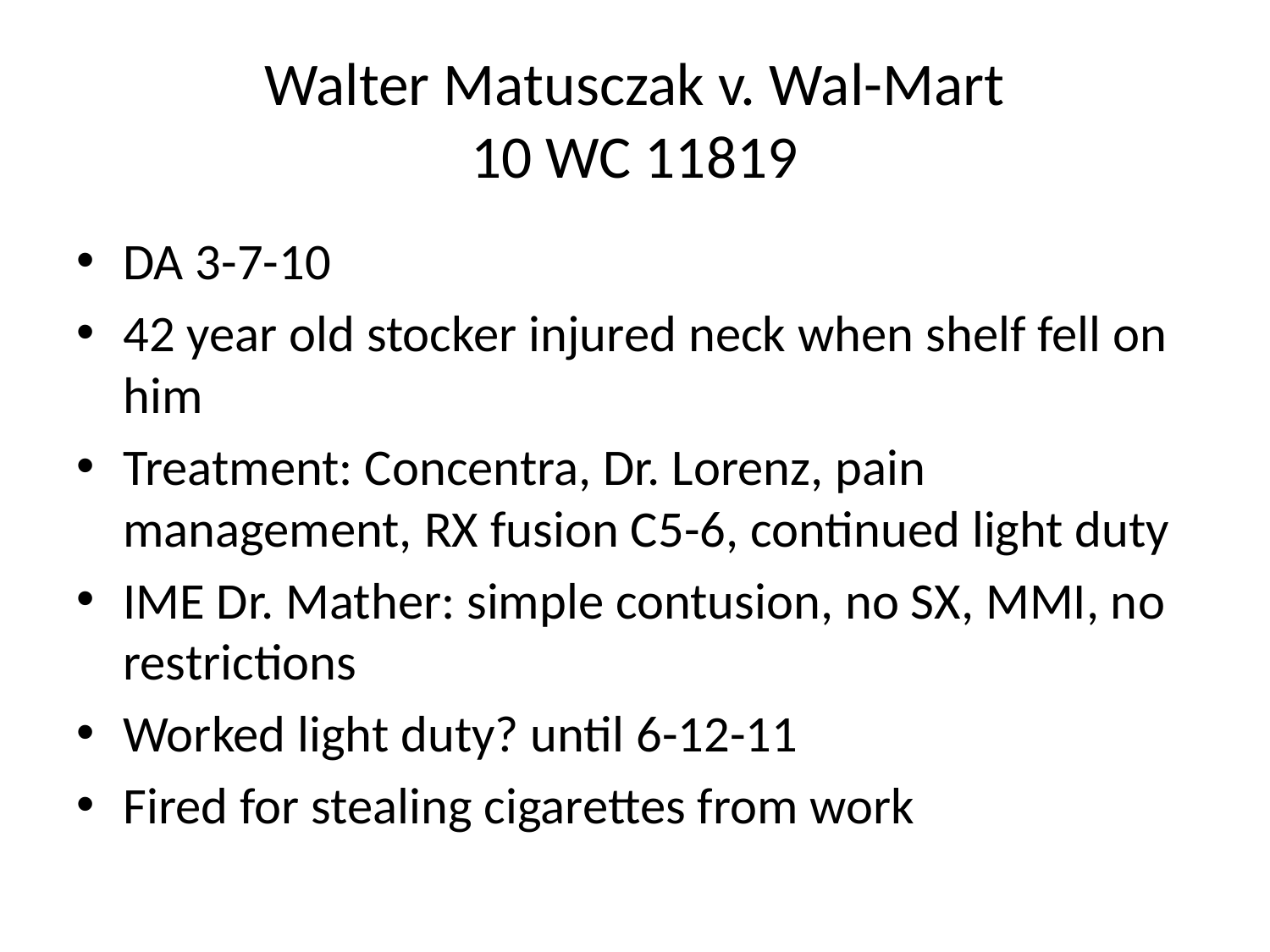

# Walter Matusczak v. Wal-Mart 10 WC 11819
DA 3-7-10
42 year old stocker injured neck when shelf fell on him
Treatment: Concentra, Dr. Lorenz, pain management, RX fusion C5-6, continued light duty
IME Dr. Mather: simple contusion, no SX, MMI, no restrictions
Worked light duty? until 6-12-11
Fired for stealing cigarettes from work